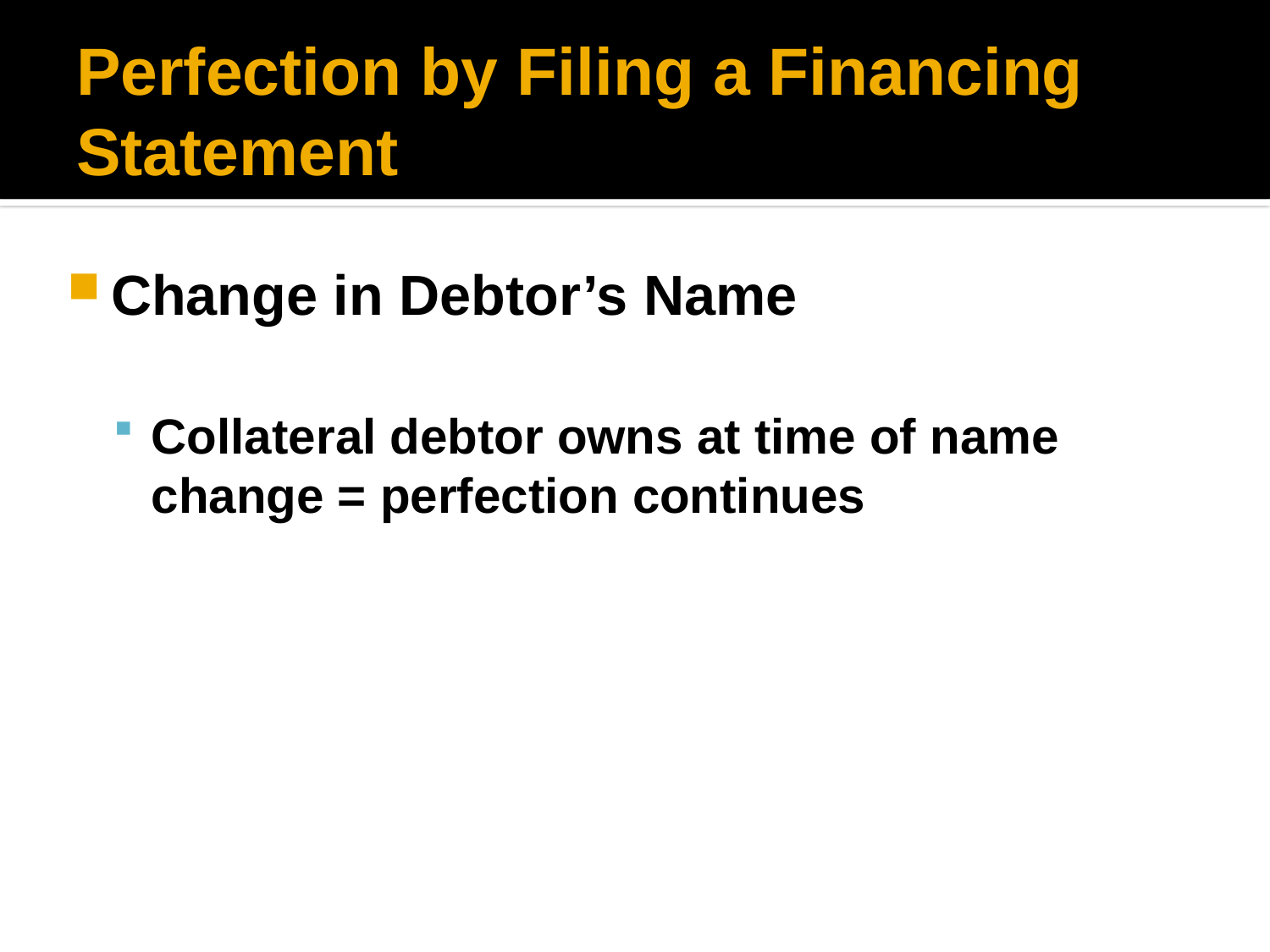

# Perfection by Filing a Financing Statement
Change in Debtor’s Name

Collateral debtor owns at time of name change = perfection continues